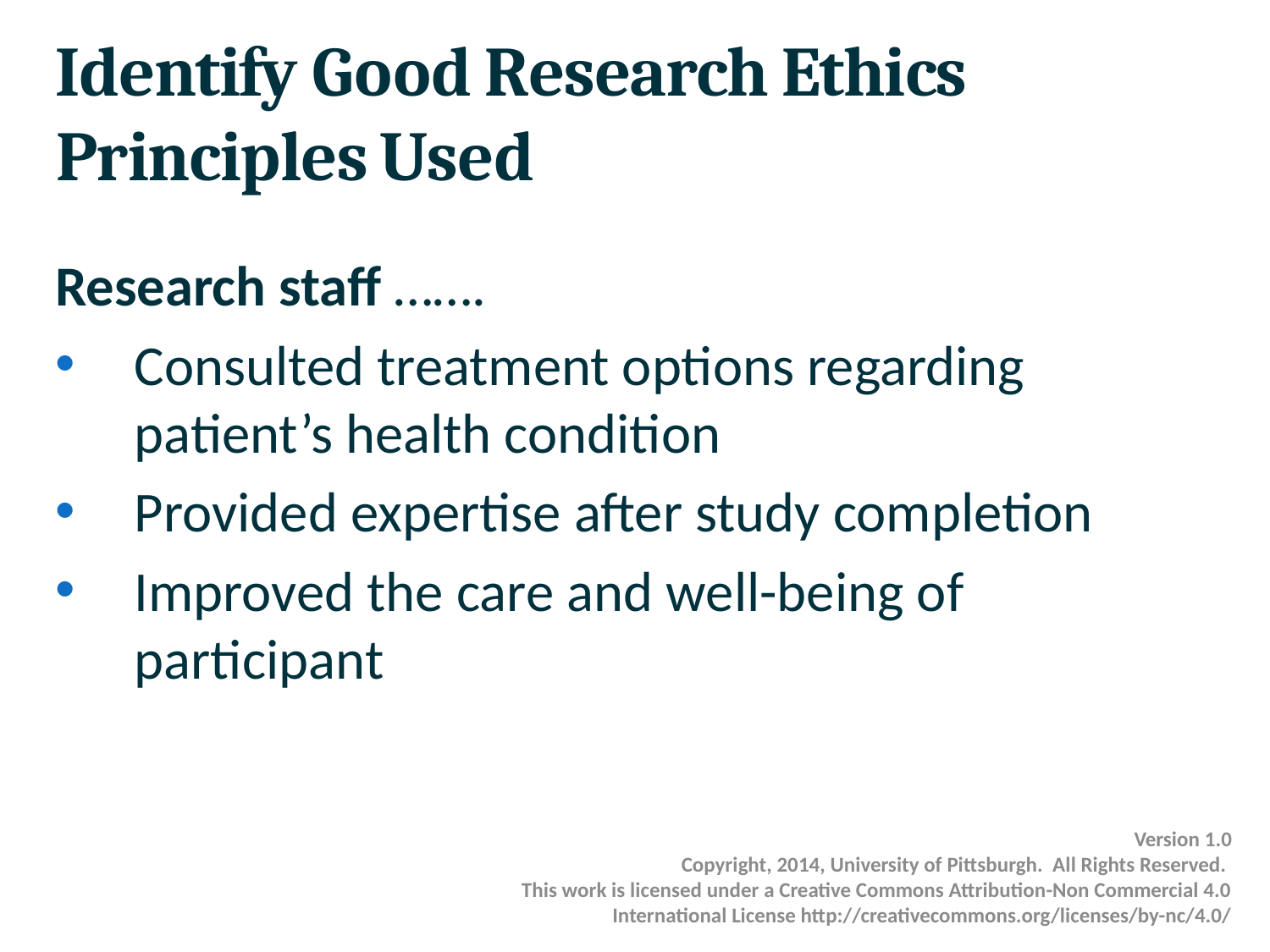

# Identify Good Research Ethics Principles Used
Research staff …….
Consulted treatment options regarding patient’s health condition
Provided expertise after study completion
Improved the care and well-being of participant

Version 1.0
Copyright, 2014, University of Pittsburgh.  All Rights Reserved.
This work is licensed under a Creative Commons Attribution-Non Commercial 4.0 International License http://creativecommons.org/licenses/by-nc/4.0/